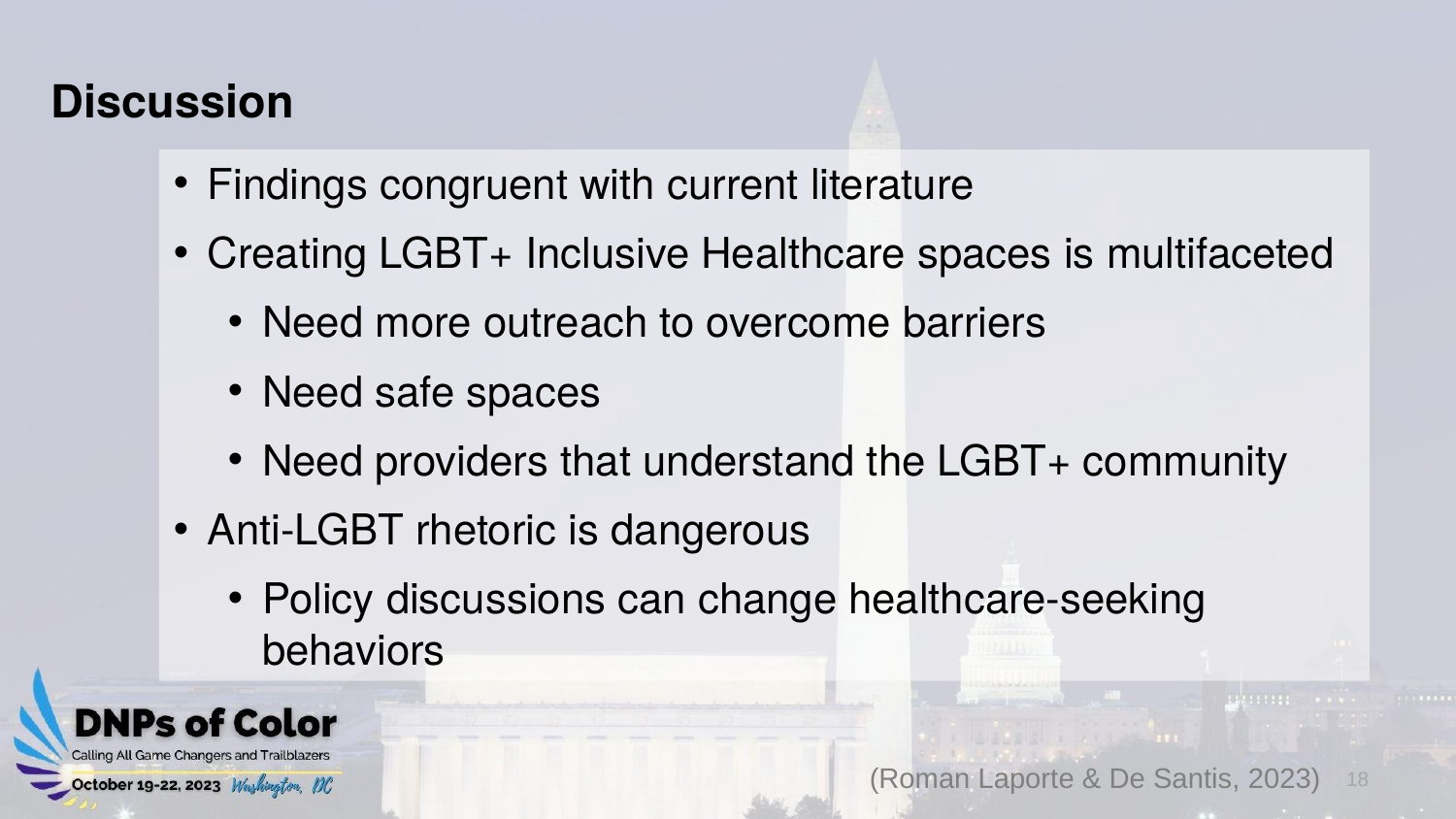

Discussion
Findings congruent with current literature
Creating LGBT+ Inclusive Healthcare spaces is multifaceted
Need more outreach to overcome barriers
Need safe spaces
Need providers that understand the LGBT+ community
Anti-LGBT rhetoric is dangerous
Policy discussions can change healthcare-seeking behaviors
(Roman Laporte & De Santis, 2023)
18